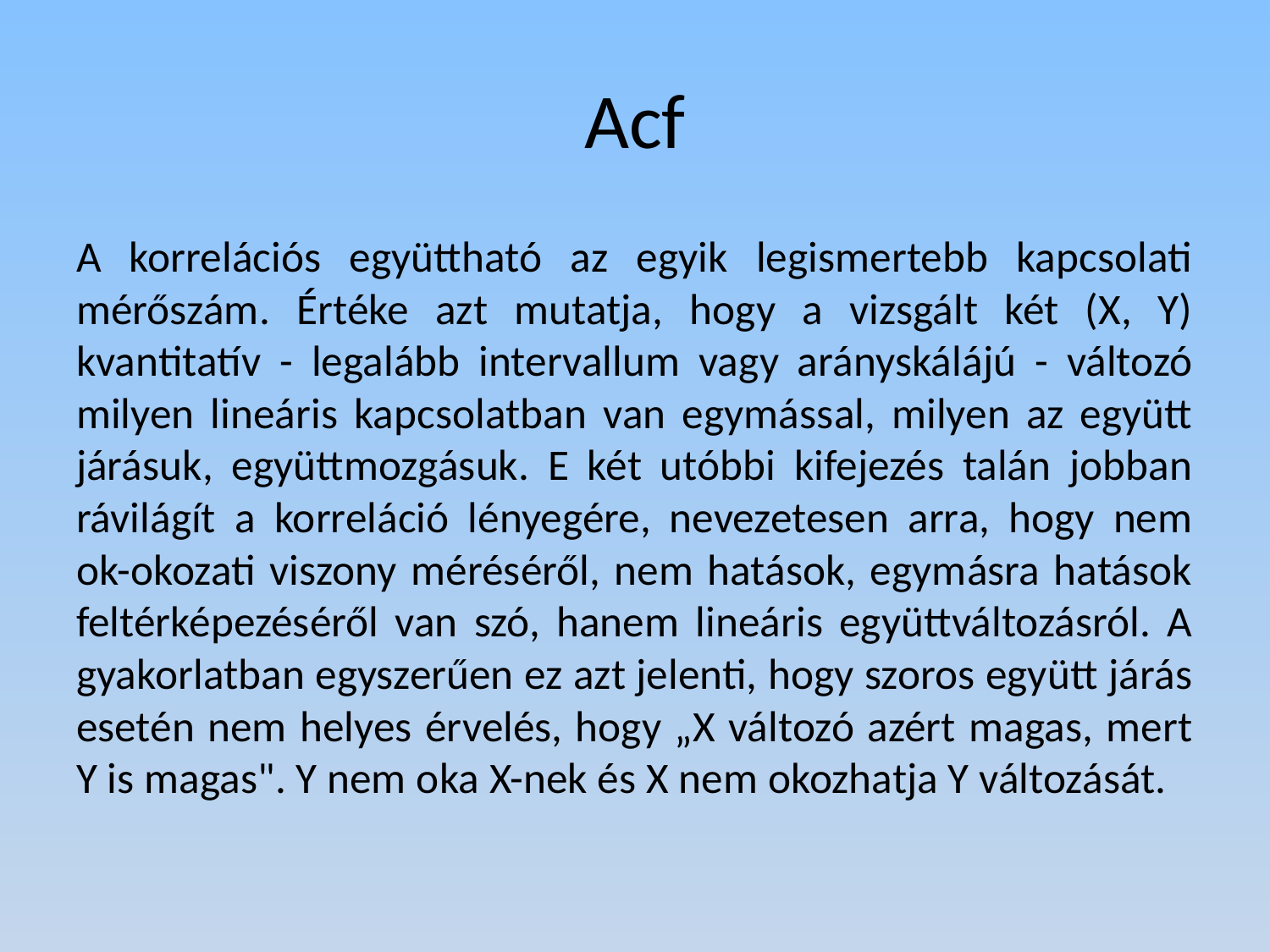

# Acf
A korrelációs együttható az egyik legismertebb kapcsolati mérőszám. Értéke azt mutatja, hogy a vizsgált két (X, Y) kvantitatív - legalább intervallum vagy arányskálájú - változó milyen lineáris kapcsolatban van egymással, milyen az együtt járásuk, együttmozgásuk. E két utóbbi kifejezés talán jobban rávilágít a korreláció lényegére, nevezetesen arra, hogy nem ok-okozati viszony méréséről, nem hatások, egymásra hatások feltérképezéséről van szó, hanem lineáris együttváltozásról. A gyakorlatban egyszerűen ez azt jelenti, hogy szoros együtt járás esetén nem helyes érvelés, hogy „X változó azért magas, mert Y is magas". Y nem oka X-nek és X nem okozhatja Y változását.